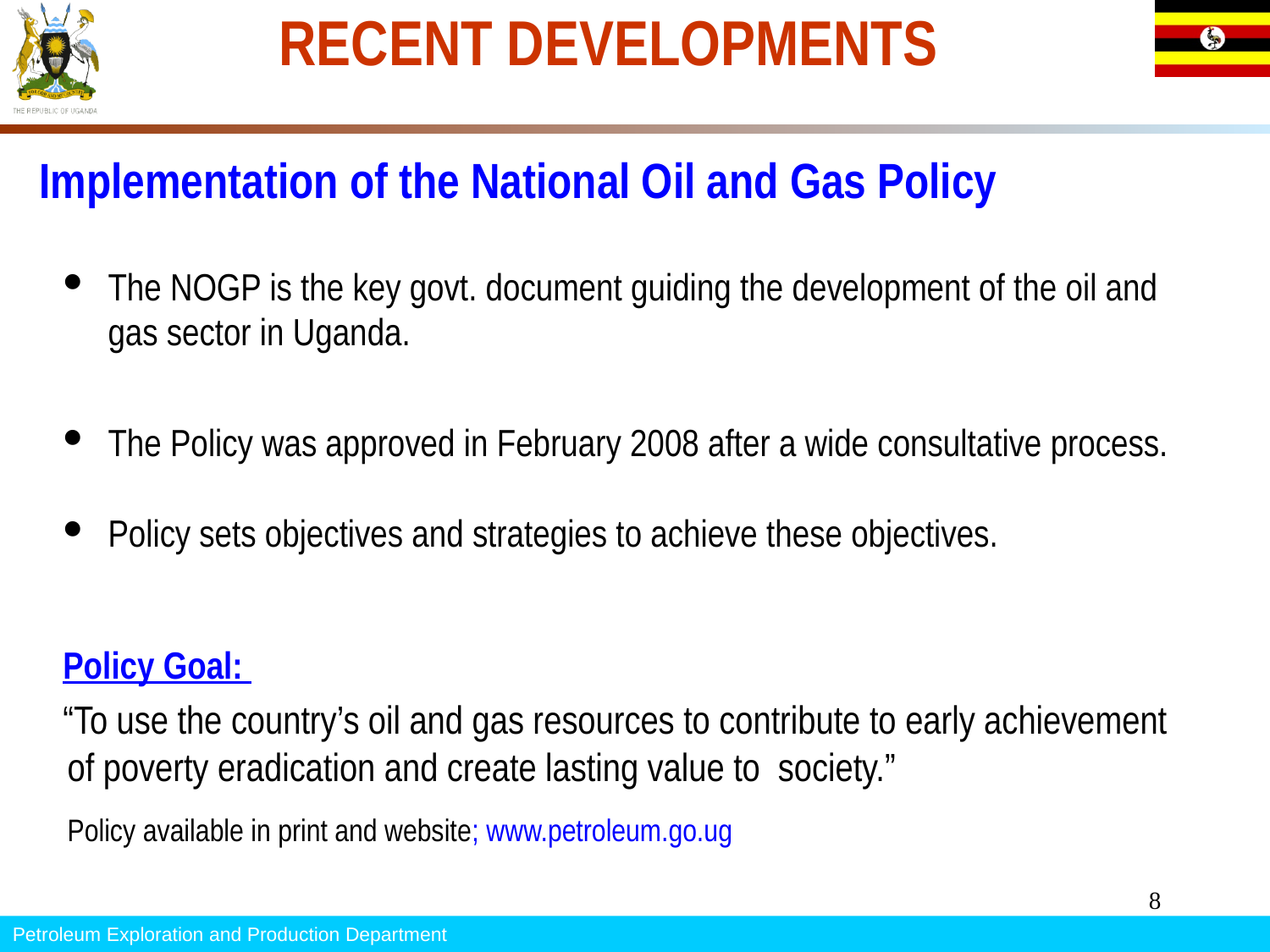

Recent Developments
Implementation of the National Oil and Gas Policy
The NOGP is the key govt. document guiding the development of the oil and gas sector in Uganda.

The Policy was approved in February 2008 after a wide consultative process.

Policy sets objectives and strategies to achieve these objectives.

Policy Goal:
“To use the country’s oil and gas resources to contribute to early achievement of poverty eradication and create lasting value to  society.”
			Policy available in print and website; www.petroleum.go.ug

8